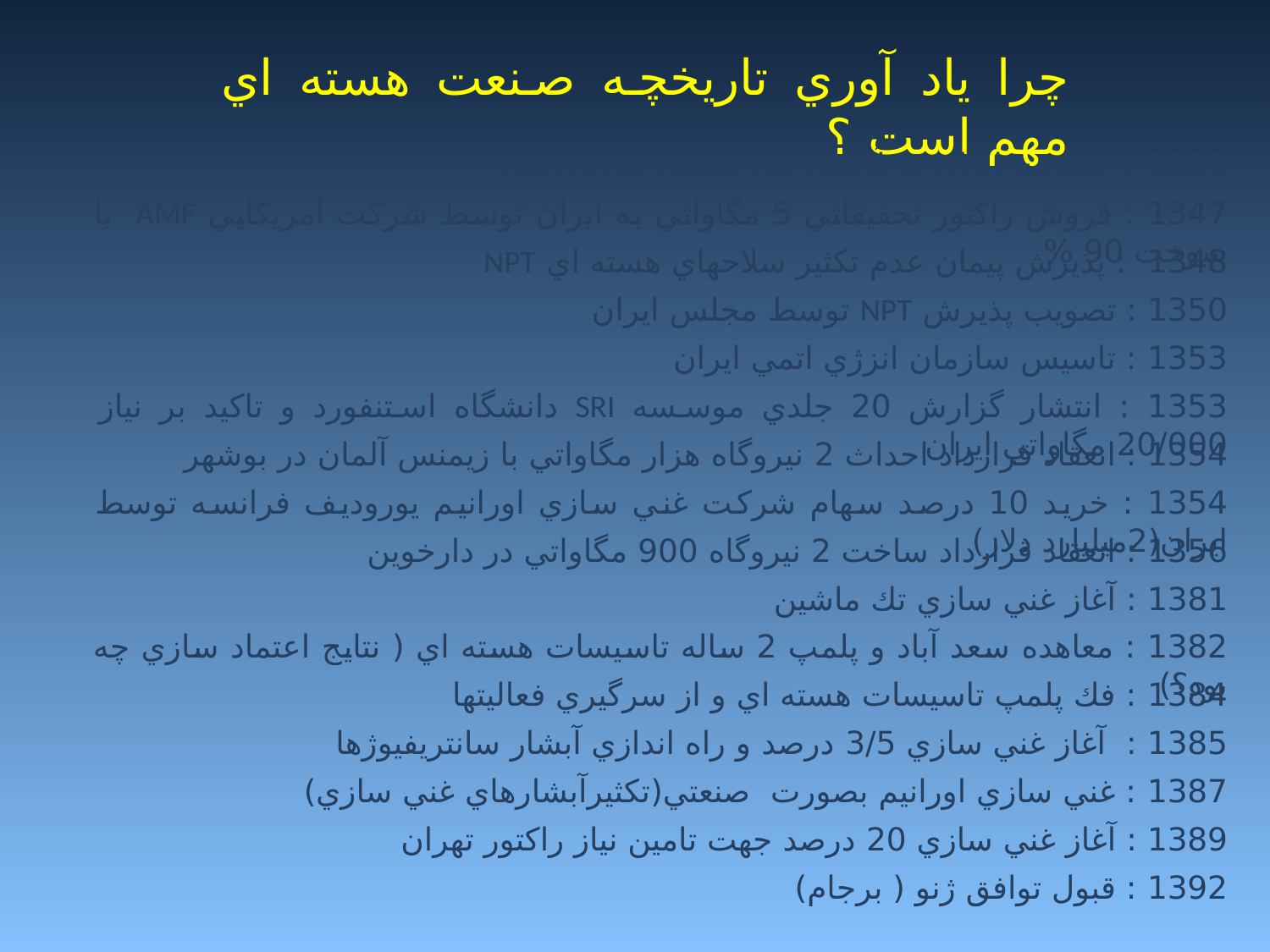

چرا ياد آوري تاريخچه صنعت هسته اي مهم است ؟
1338 : عضويت ايران در آژانس بين المللي انرژي اتمي
1347 : فروش راكتور تحقيقاتي 5 مگاواتي به ايران توسط شركت آمريكايي AMF  با سوخت 90 %
1348  : پذيرش پيمان عدم تكثير سلاحهاي هسته اي NPT
1350 : تصويب پذيرش NPT توسط مجلس ايران
1353 : تاسيس سازمان انزژي اتمي ايران
1353 : انتشار گزارش 20 جلدي موسسه SRI دانشگاه استنفورد و تاكيد بر نياز 20/000 مگاواتي ايران
1354 : انعقاد قرارداد احداث 2 نيروگاه هزار مگاواتي با زيمنس آلمان در بوشهر
1354 : خريد 10 درصد سهام شركت غني سازي اورانيم يوروديف فرانسه توسط ايران(2ميليارد دلار)
1356 : انعقاد قرارداد ساخت 2 نيروگاه 900 مگاواتي در دارخوين
1381 : آغاز غني سازي تك ماشين
1382 : معاهده سعد آباد و پلمپ 2 ساله تاسيسات هسته اي ( نتايج اعتماد سازي چه بود؟)
1384 : فك پلمپ تاسيسات هسته اي و از سرگيري فعاليتها
1385 :  آغاز غني سازي 3/5 درصد و راه اندازي آبشار سانتريفيوژها
1387 : غني سازي اورانيم بصورت  صنعتي(تكثيرآبشارهاي غني سازي)
1389 : آغاز غني سازي 20 درصد جهت تامين نياز راكتور تهران
1392 : قبول توافق ژنو ( برجام)